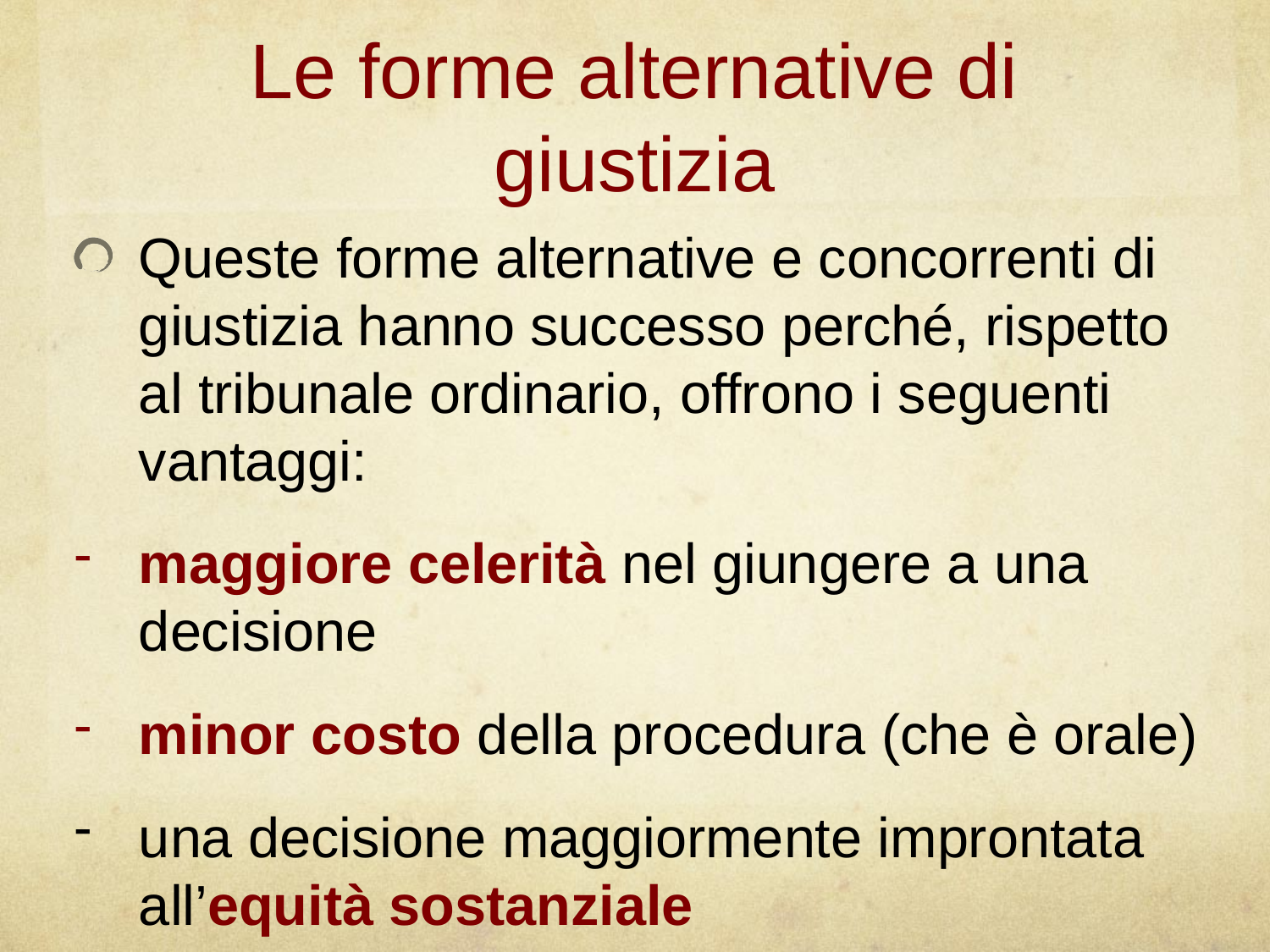

# Le forme alternative di giustizia
Queste forme alternative e concorrenti di giustizia hanno successo perché, rispetto al tribunale ordinario, offrono i seguenti vantaggi:
maggiore celerità nel giungere a una decisione
minor costo della procedura (che è orale)
una decisione maggiormente improntata all’equità sostanziale